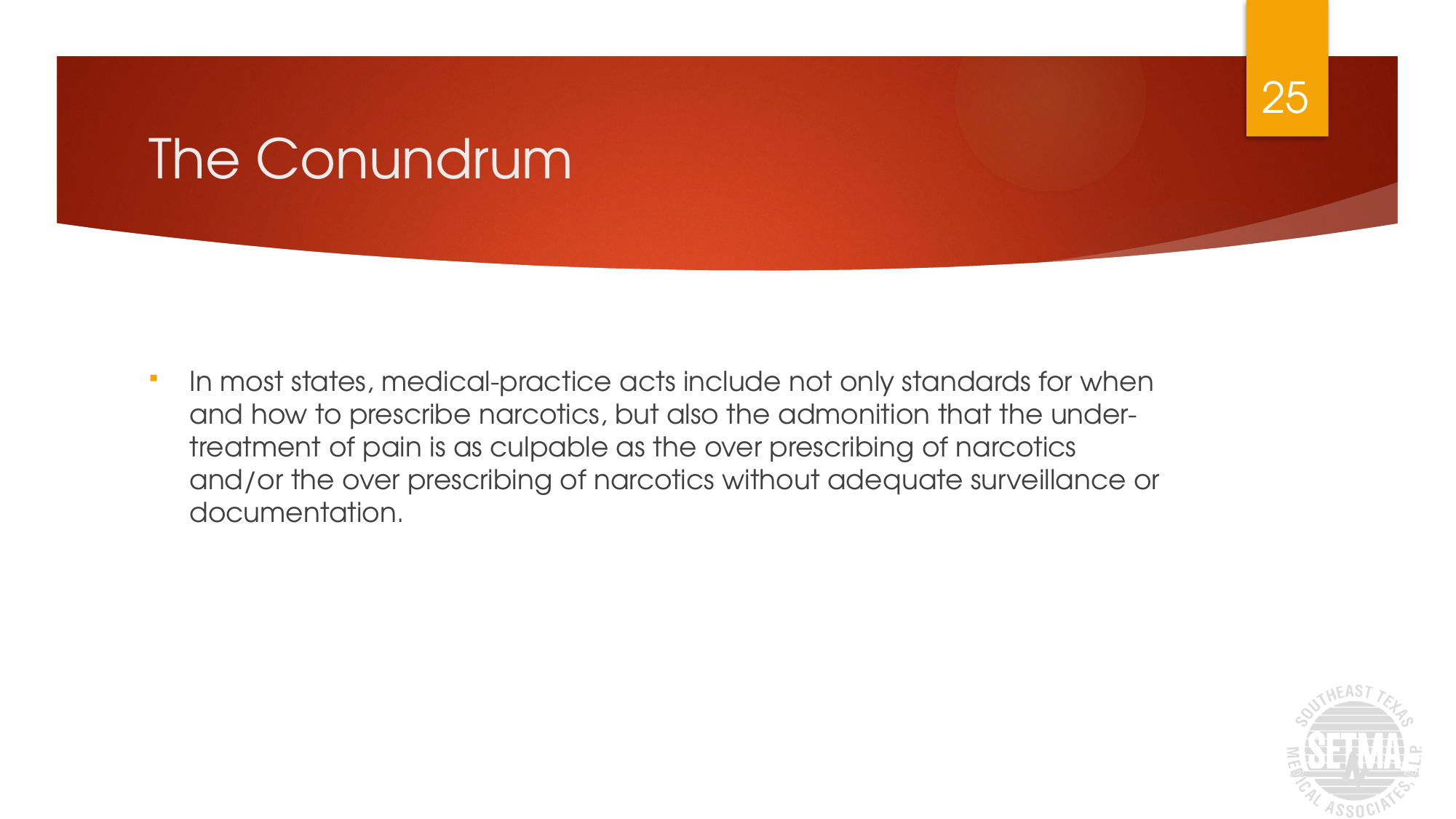

25
# The Conundrum

In most states, medical-practice acts include not only standards for when and how to prescribe narcotics, but also the admonition that the under-treatment of pain is as culpable as the over prescribing of narcotics and/or the over prescribing of narcotics without adequate surveillance or documentation.